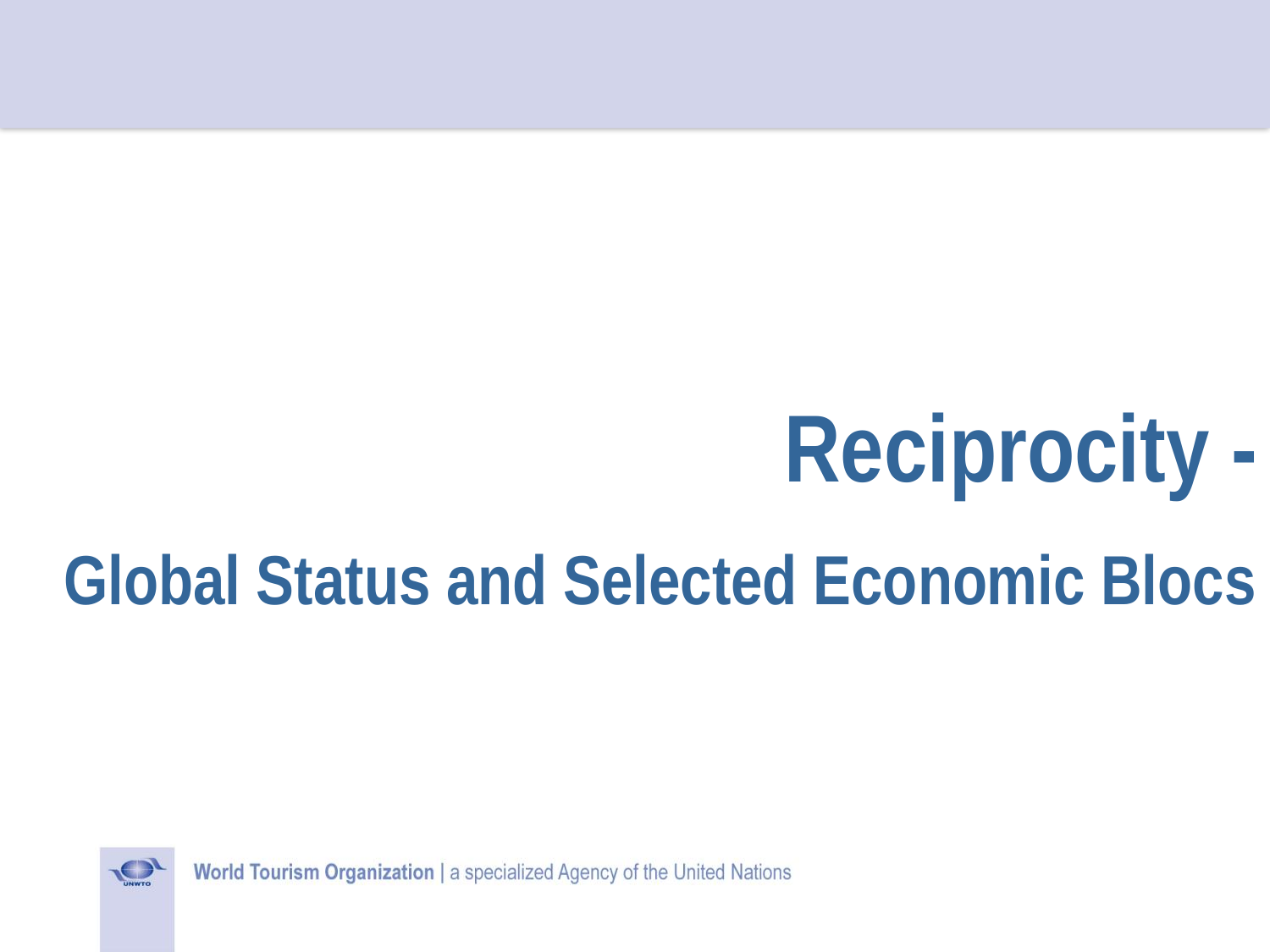

# Reciprocity -
Global Status and Selected Economic Blocs